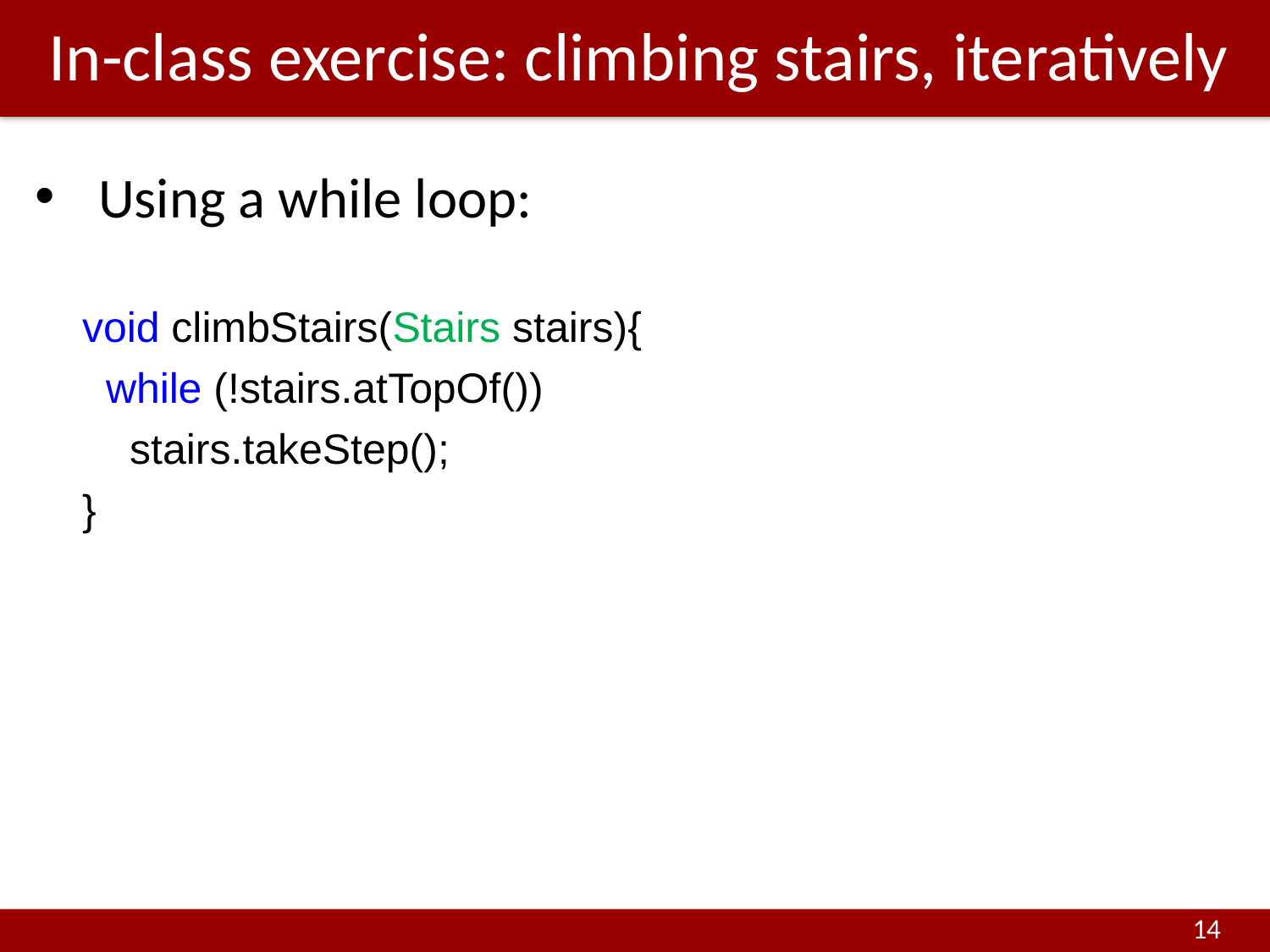

# In-class exercise: climbing stairs, iteratively
Using a while loop:

    void climbStairs(Stairs stairs){
      while (!stairs.atTopOf())
        stairs.takeStep();
    }